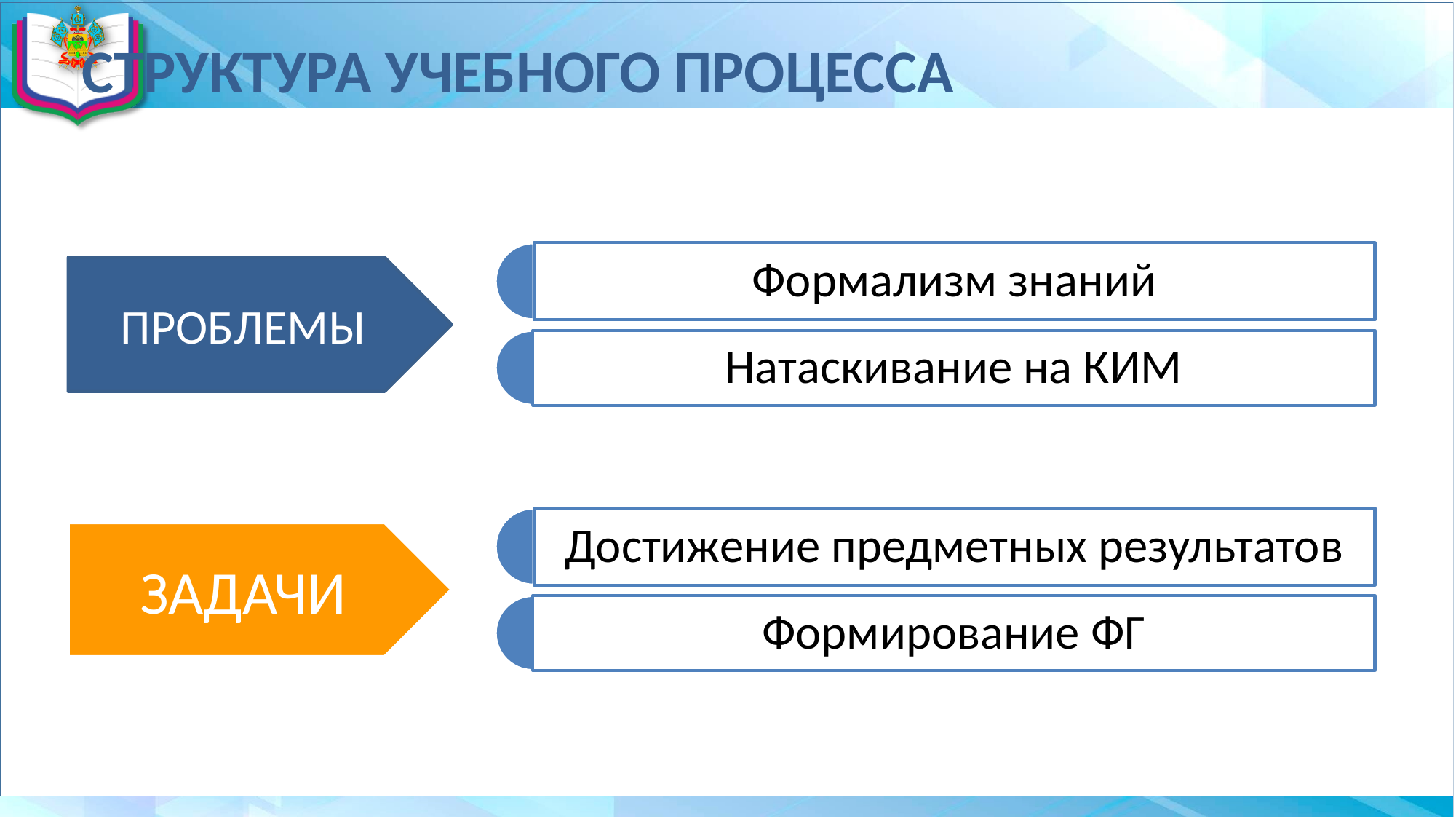

# Структура учебного процесса
Формализм знаний
ПРОБЛЕМЫ
Натаскивание на КИМ
Достижение предметных результатов
ЗАДАЧИ
Формирование ФГ